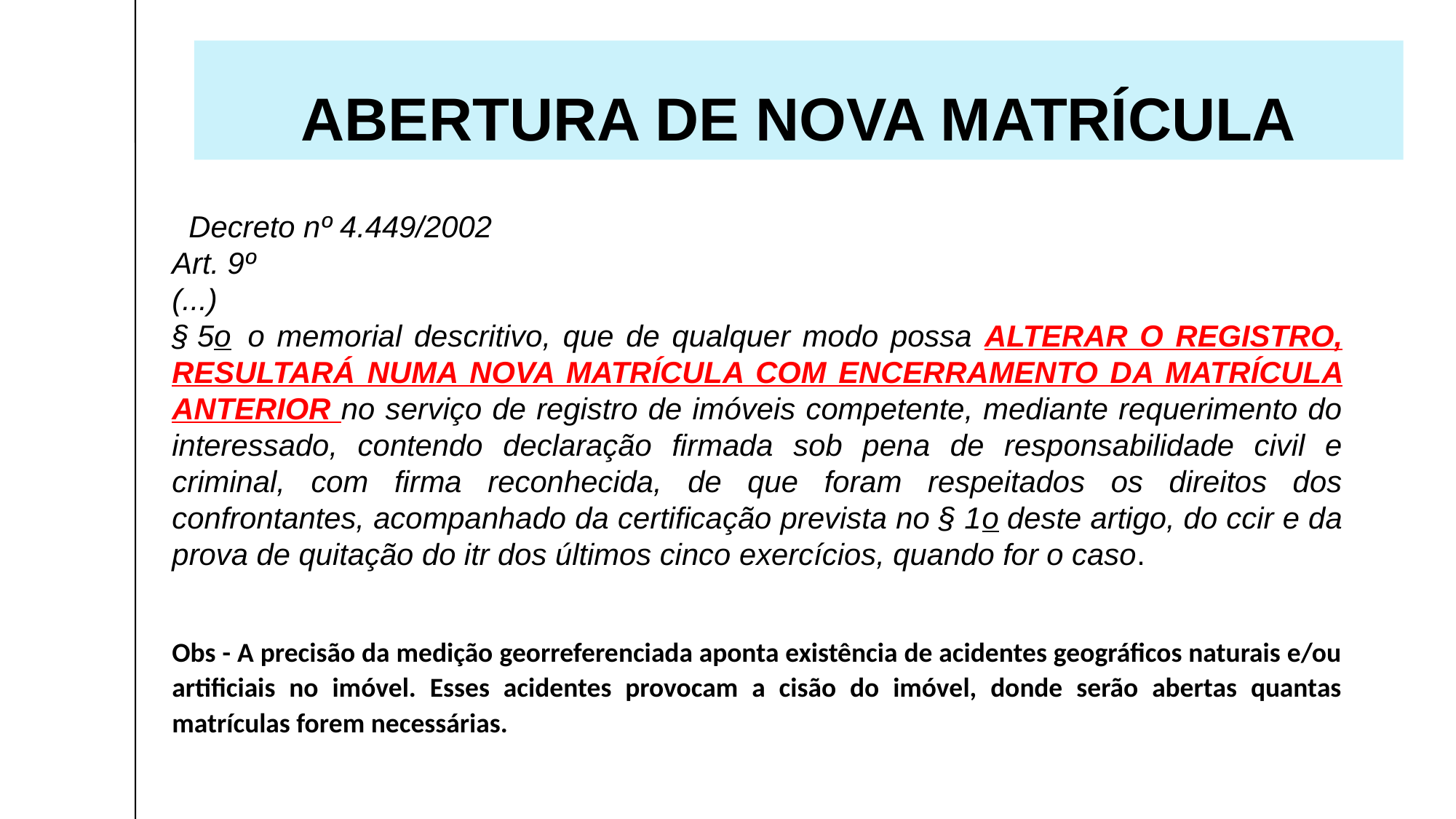

ABERTURA DE NOVA MATRÍCULA
  Decreto nº 4.449/2002
Art. 9º
(...)
§ 5o  o memorial descritivo, que de qualquer modo possa ALTERAR O REGISTRO, RESULTARÁ NUMA NOVA MATRÍCULA COM ENCERRAMENTO DA MATRÍCULA ANTERIOR no serviço de registro de imóveis competente, mediante requerimento do interessado, contendo declaração firmada sob pena de responsabilidade civil e criminal, com firma reconhecida, de que foram respeitados os direitos dos confrontantes, acompanhado da certificação prevista no § 1o deste artigo, do ccir e da prova de quitação do itr dos últimos cinco exercícios, quando for o caso.
Obs - A precisão da medição georreferenciada aponta existência de acidentes geográficos naturais e/ou artificiais no imóvel. Esses acidentes provocam a cisão do imóvel, donde serão abertas quantas matrículas forem necessárias.